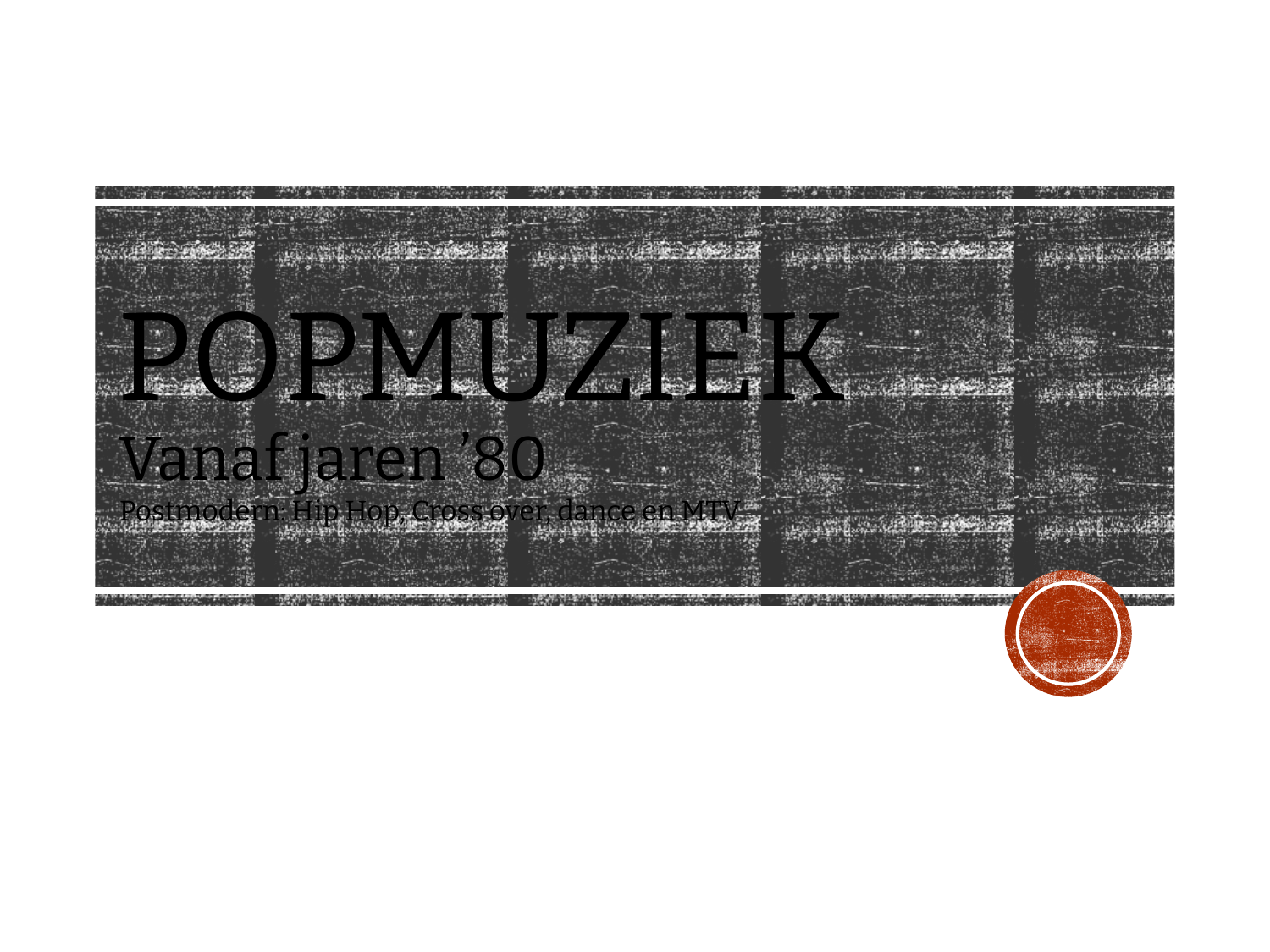

Popmuziek

Vanaf jaren ’80
Postmodern: Hip Hop, Cross over, dance en MTV